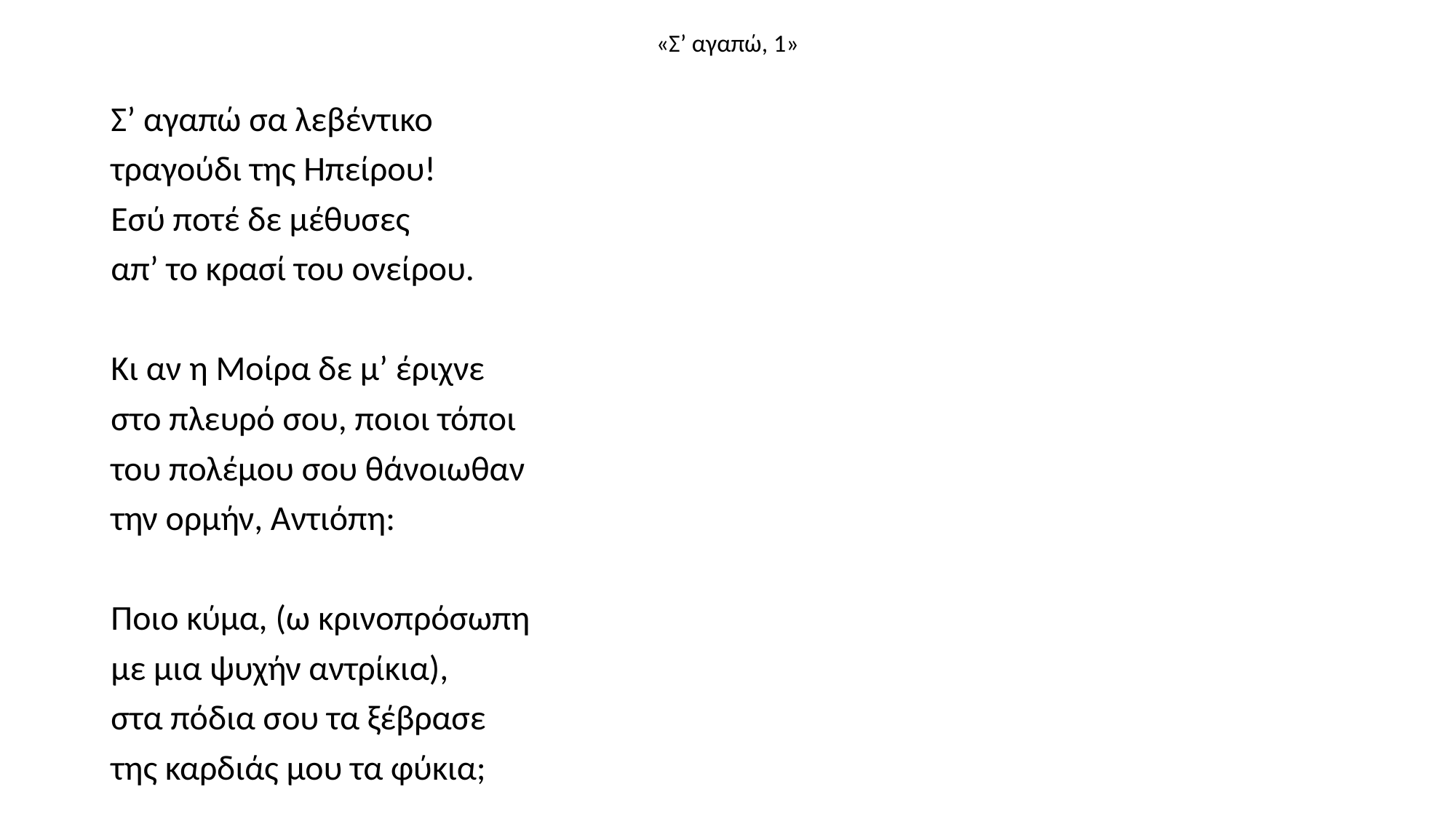

# «Σ’ αγαπώ, 1»
Σ’ αγαπώ σα λεβέντικο
τραγούδι της Ηπείρου!
Εσύ ποτέ δε μέθυσες
απ’ το κρασί του ονείρου.

Κι αν η Μοίρα δε μ’ έριχνε
στο πλευρό σου, ποιοι τόποι
του πολέμου σου θάνοιωθαν
την ορμήν, Αντιόπη:

Ποιο κύμα, (ω κρινοπρόσωπη
με μια ψυχήν αντρίκια),
στα πόδια σου τα ξέβρασε
της καρδιάς μου τα φύκια;